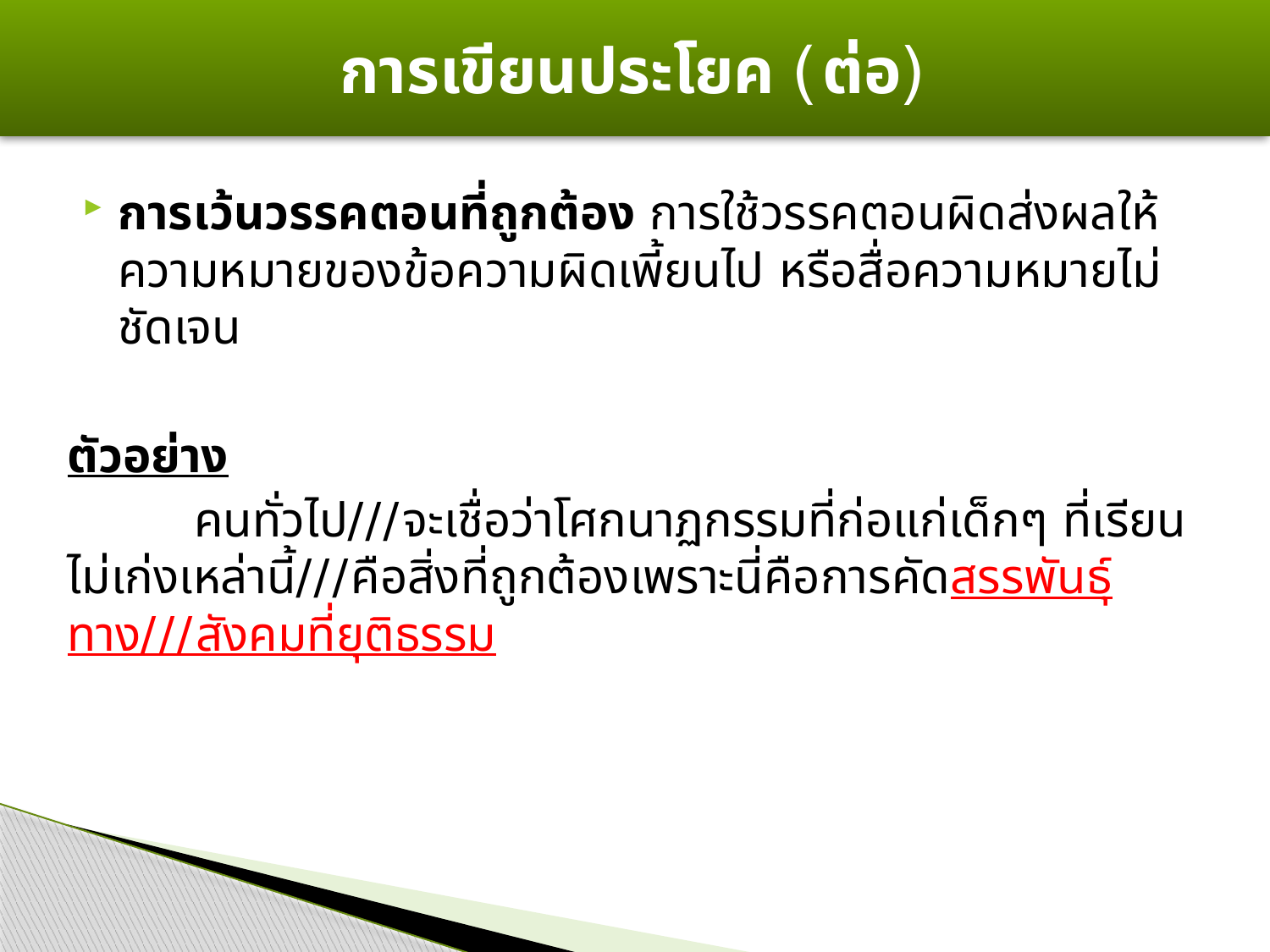

# การเขียนประโยค (ต่อ)
การเว้นวรรคตอนที่ถูกต้อง การใช้วรรคตอนผิดส่งผลให้ความหมายของข้อความผิดเพี้ยนไป หรือสื่อความหมายไม่ชัดเจน

ตัวอย่าง
	คนทั่วไป///จะเชื่อว่าโศกนาฏกรรมที่ก่อแก่เด็กๆ ที่เรียนไม่เก่งเหล่านี้///คือสิ่งที่ถูกต้องเพราะนี่คือการคัดสรรพันธุ์ทาง///สังคมที่ยุติธรรม